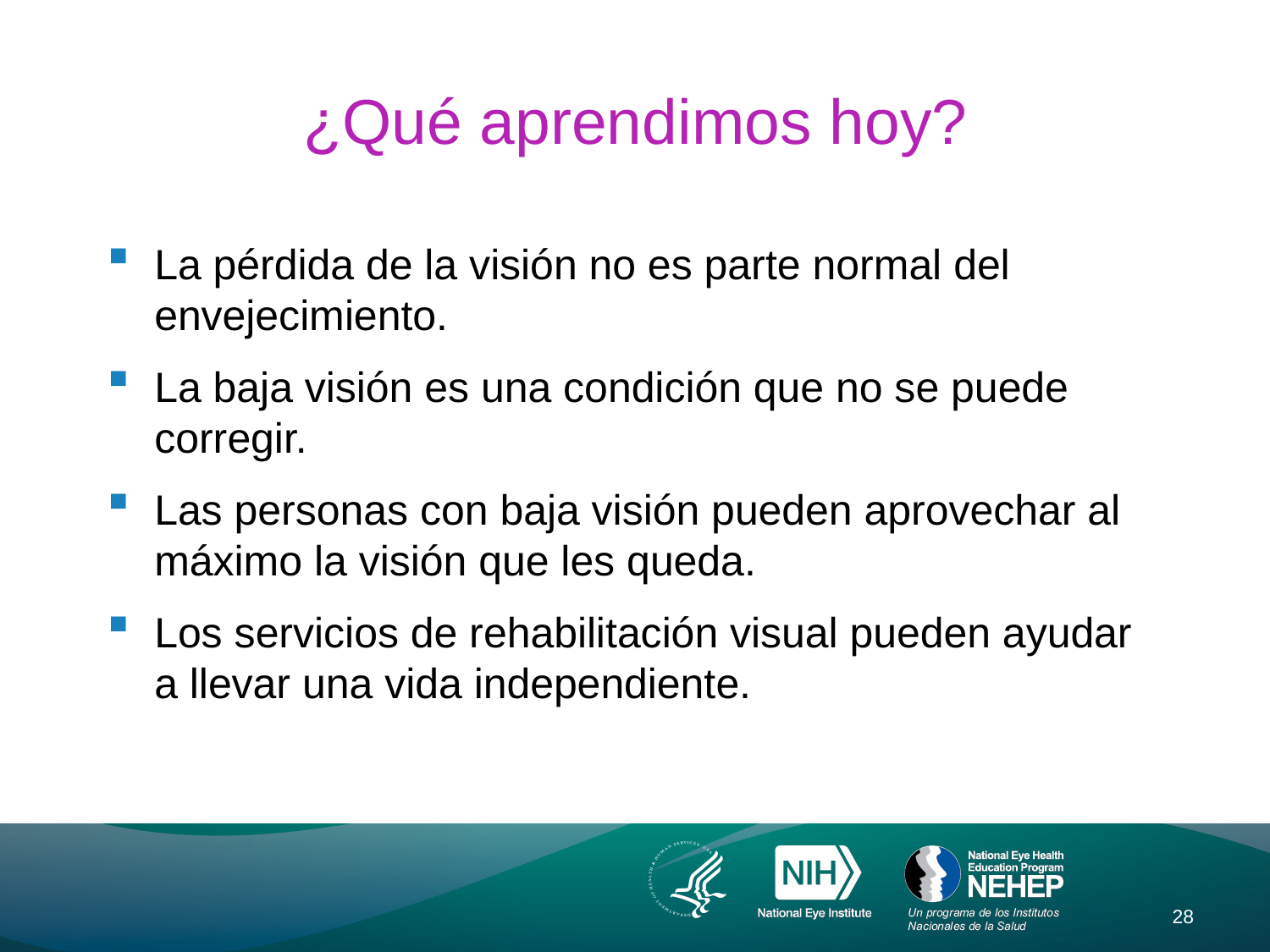

# ¿Qué aprendimos hoy?
La pérdida de la visión no es parte normal del envejecimiento.
La baja visión es una condición que no se puede corregir.
Las personas con baja visión pueden aprovechar al máximo la visión que les queda.
Los servicios de rehabilitación visual pueden ayudar a llevar una vida independiente.
28